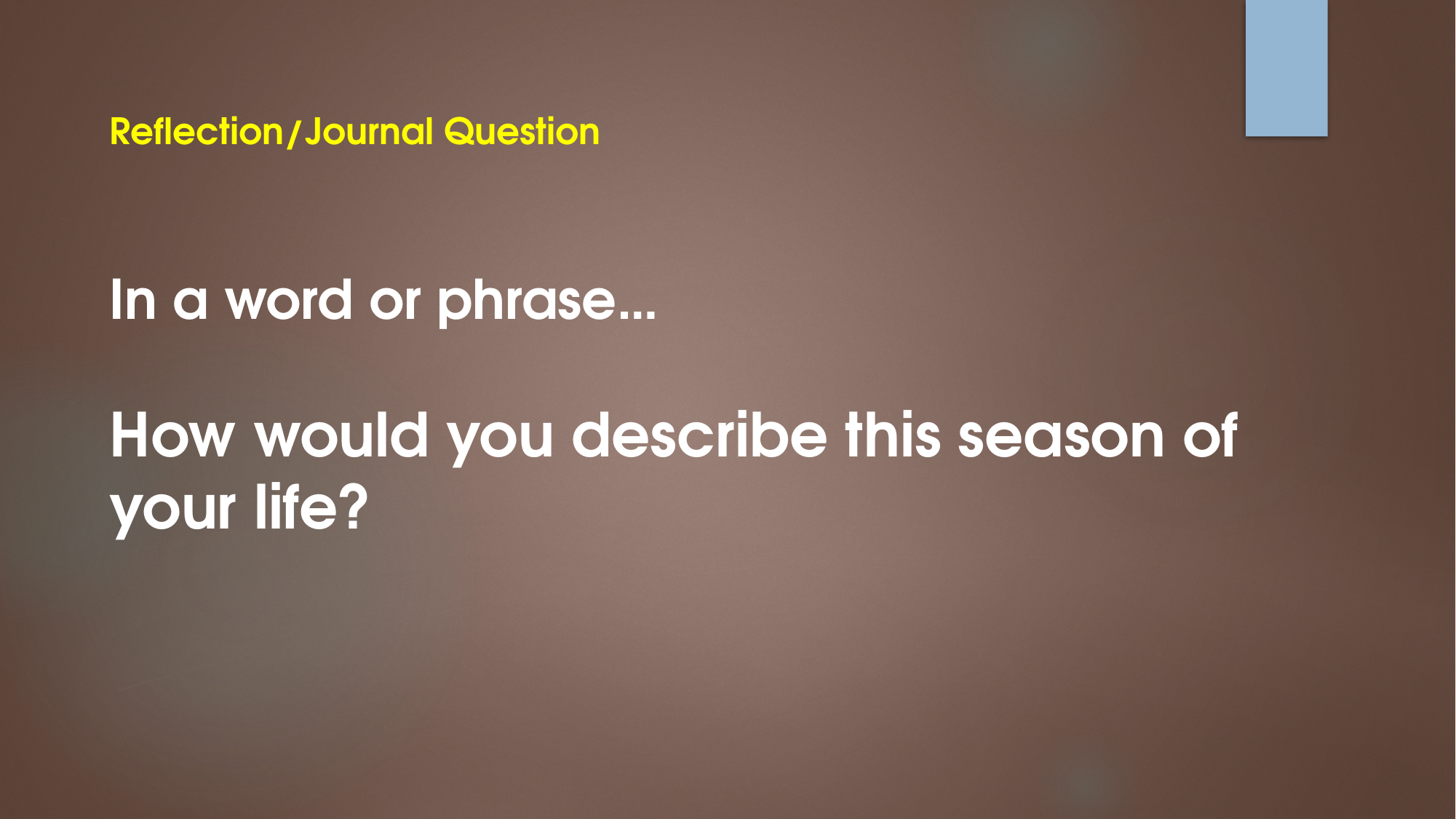

Reflection/Journal Question

In a word or phrase…

How would you describe this season of your life?